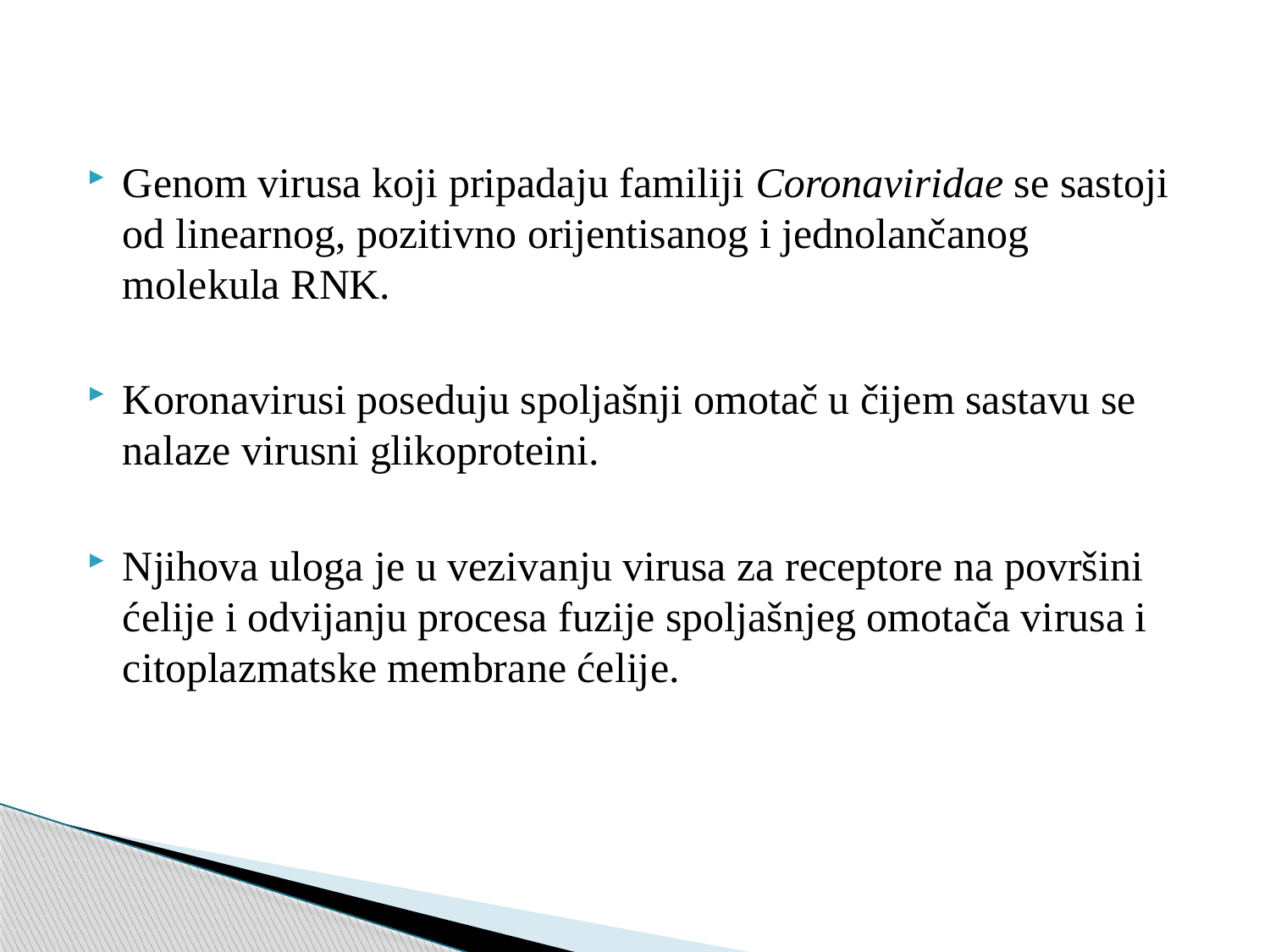

Genom virusa koji pripadaju familiji Coronaviridae se sastoji od linearnog, pozitivno orijentisanog i jednolančanog molekula RNK.

Koronavirusi poseduju spoljašnji omotač u čijem sastavu se nalaze virusni glikoproteini.

Njihova uloga je u vezivanju virusa za receptore na površini ćelije i odvijanju procesa fuzije spoljašnjeg omotača virusa i citoplazmatske membrane ćelije.